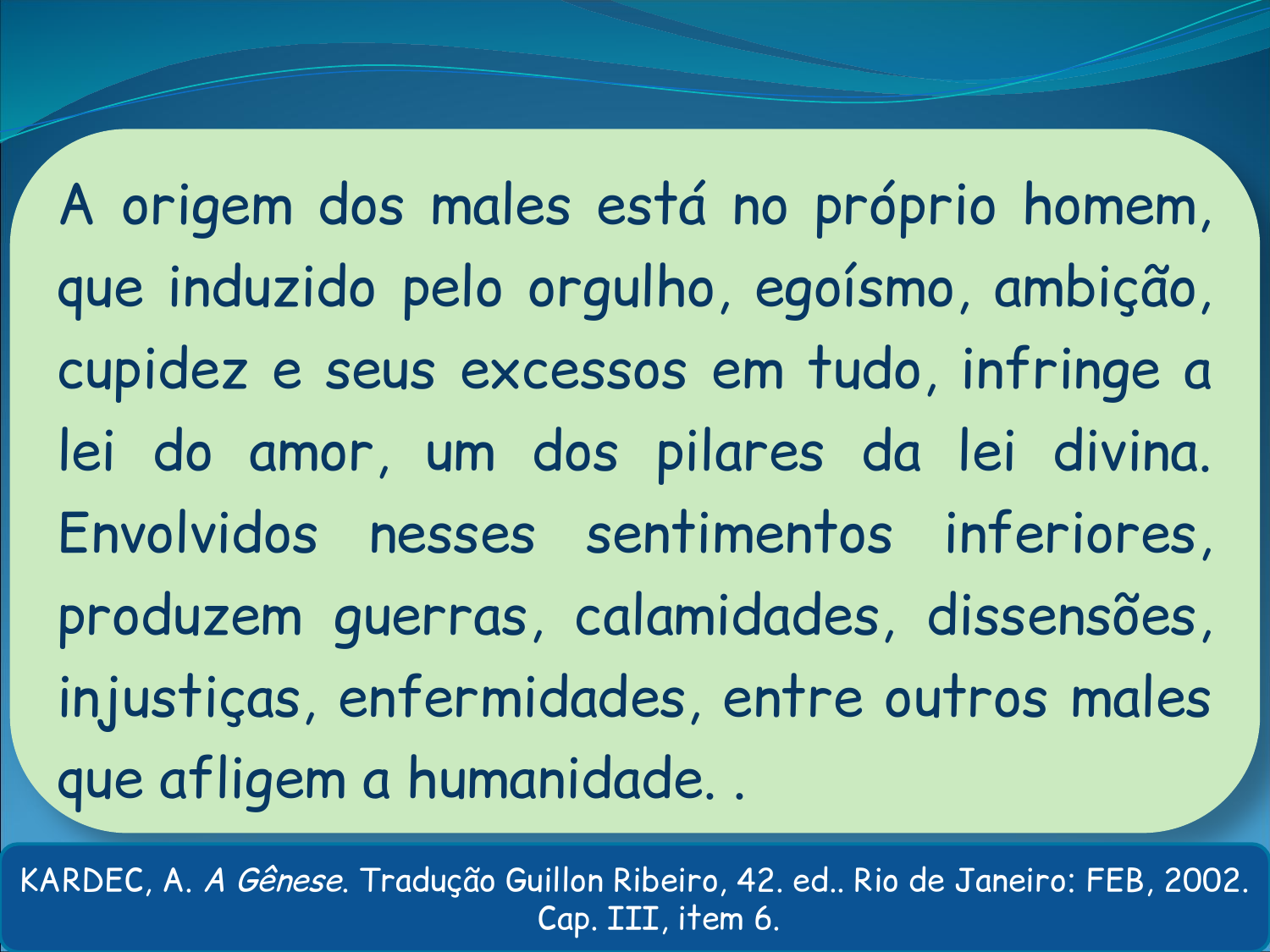

A origem dos males está no próprio homem, que induzido pelo orgulho, egoísmo, ambição, cupidez e seus excessos em tudo, infringe a lei do amor, um dos pilares da lei divina. Envolvidos nesses sentimentos inferiores, produzem guerras, calamidades, dissensões, injustiças, enfermidades, entre outros males que afligem a humanidade. .
KARDEC, A. A Gênese. Tradução Guillon Ribeiro, 42. ed.. Rio de Janeiro: FEB, 2002. Cap. III, item 6.